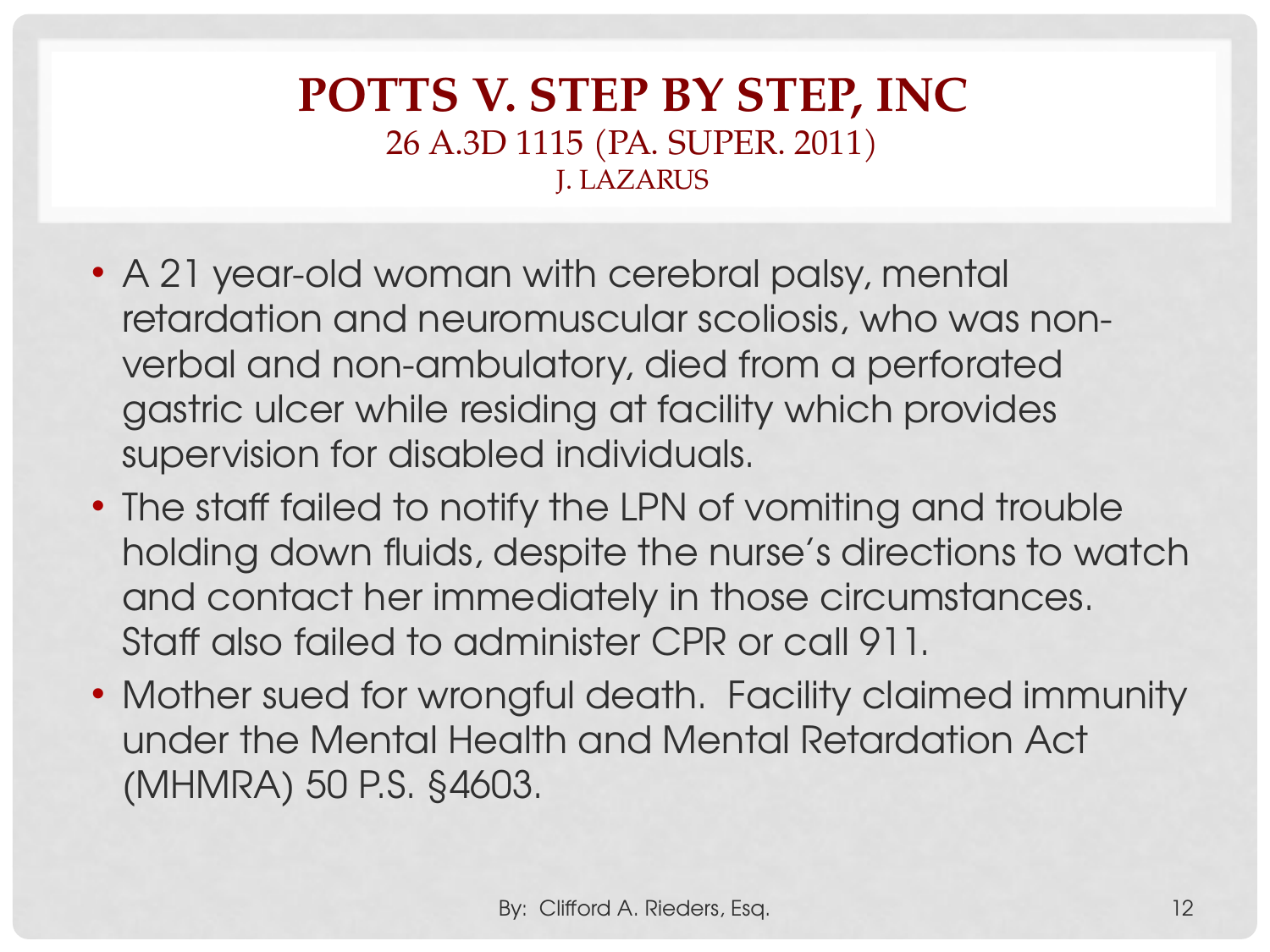

# Potts v. step by step, inc 26 a.3d 1115 (Pa. super. 2011) J. Lazarus
A 21 year-old woman with cerebral palsy, mental retardation and neuromuscular scoliosis, who was non-verbal and non-ambulatory, died from a perforated gastric ulcer while residing at facility which provides supervision for disabled individuals.
The staff failed to notify the LPN of vomiting and trouble holding down fluids, despite the nurse’s directions to watch and contact her immediately in those circumstances.  Staff also failed to administer CPR or call 911.
Mother sued for wrongful death.  Facility claimed immunity under the Mental Health and Mental Retardation Act (MHMRA) 50 P.S. §4603.

By:  Clifford A. Rieders, Esq.
12